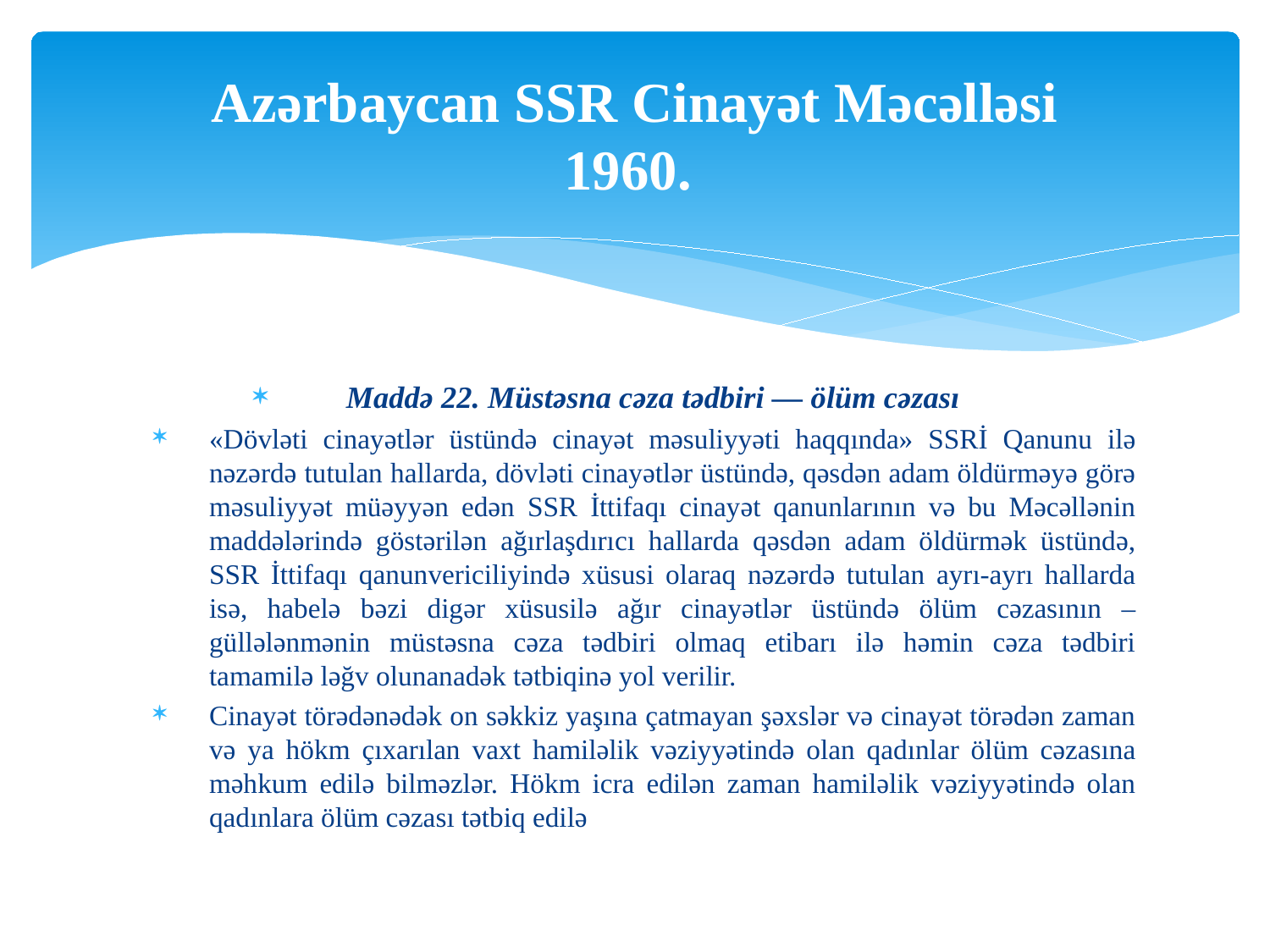

# Azərbaycan SSR Cinayət Məcəlləsi 1960.
Maddə 22. Müstəsna cəza tədbiri — ölüm cəzası
«Dövləti cinayətlər üstündə cinayət məsuliyyəti haqqında» SSRİ Qanunu ilə nəzərdə tutulan hallarda, dövləti cinayətlər üstündə, qəsdən adam öldürməyə görə məsuliyyət müəyyən edən SSR İttifaqı cinayət qanunlarının və bu Məcəllənin maddələrində göstərilən ağırlaşdırıcı hallarda qəsdən adam öldürmək üstündə, SSR İttifaqı qanunvericiliyində xüsusi olaraq nəzərdə tutulan ayrı-ayrı hallarda isə, habelə bəzi digər xüsusilə ağır cinayətlər üstündə ölüm cəzasının – güllələnmənin müstəsna cəza tədbiri olmaq etibarı ilə həmin cəza tədbiri tamamilə ləğv olunanadək tətbiqinə yol verilir.
Cinayət törədənədək on səkkiz yaşına çatmayan şəxslər və cinayət törədən zaman və ya hökm çıxarılan vaxt hamiləlik vəziyyətində olan qadınlar ölüm cəzasına məhkum edilə bilməzlər. Hökm icra edilən zaman hamiləlik vəziyyətində olan qadınlara ölüm cəzası tətbiq edilə